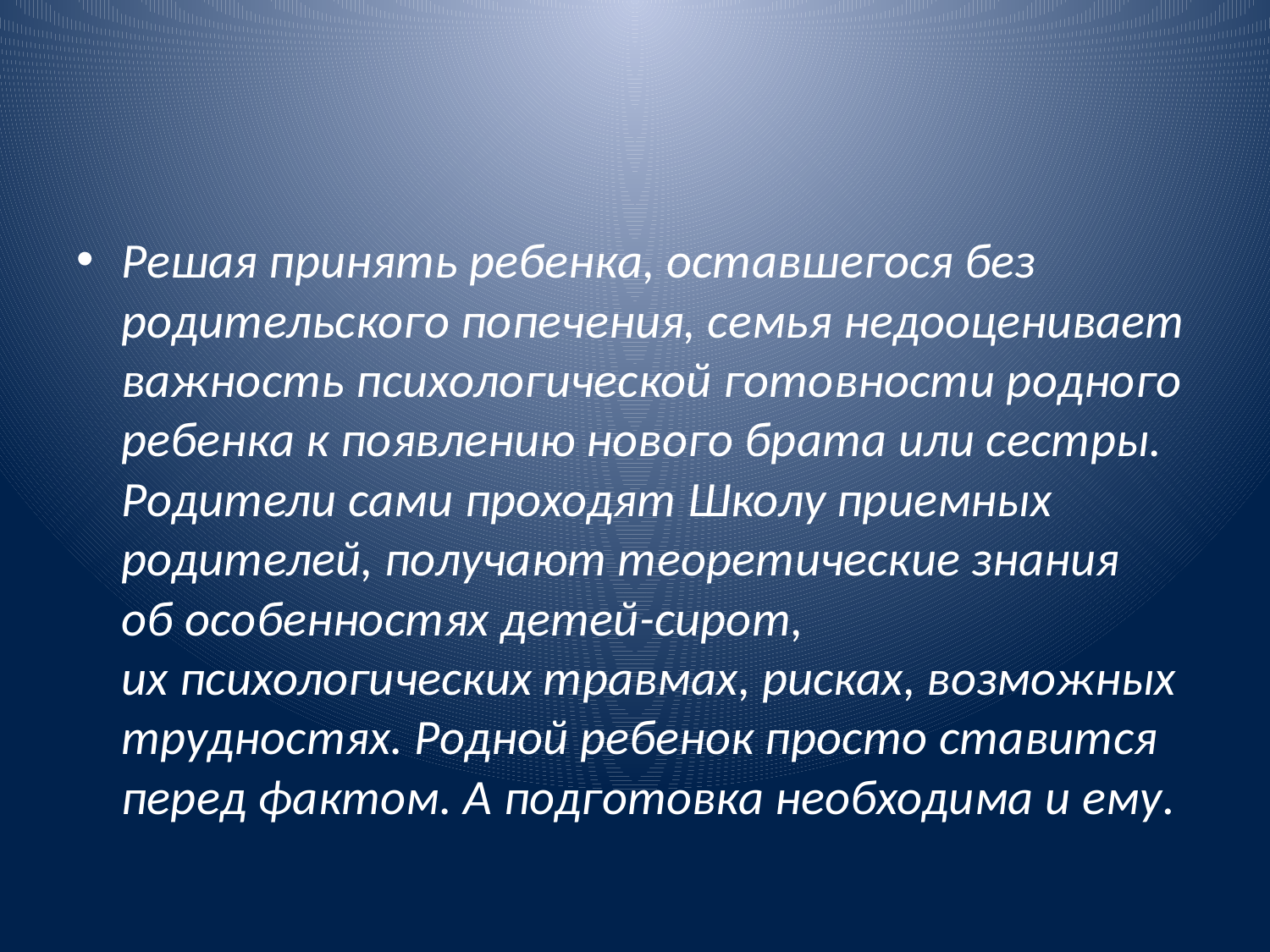

#
Решая принять ребенка, оставшегося без родительского попечения, семья недооценивает важность психологической готовности родного ребенка к появлению нового брата или сестры. Родители сами проходят Школу приемных родителей, получают теоретические знания об особенностях детей-сирот, их психологических травмах, рисках, возможных трудностях. Родной ребенок просто ставится перед фактом. А подготовка необходима и ему.